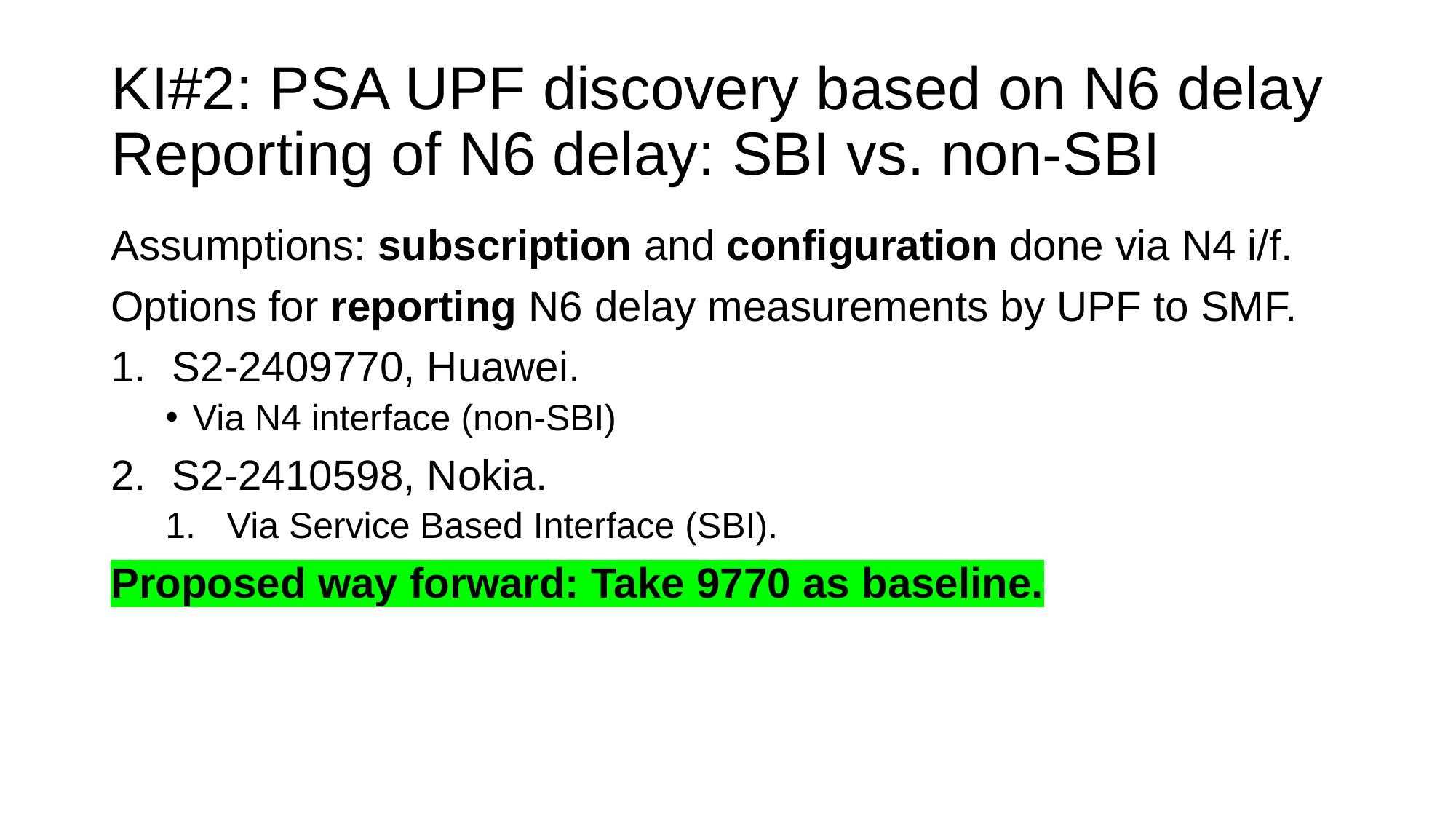

# KI#2: PSA UPF discovery based on N6 delay Reporting of N6 delay: SBI vs. non-SBI
Assumptions: subscription and configuration done via N4 i/f.
Options for reporting N6 delay measurements by UPF to SMF.
S2-2409770, Huawei.
Via N4 interface (non-SBI)
S2-2410598, Nokia.
Via Service Based Interface (SBI).
Proposed way forward: Take 9770 as baseline.